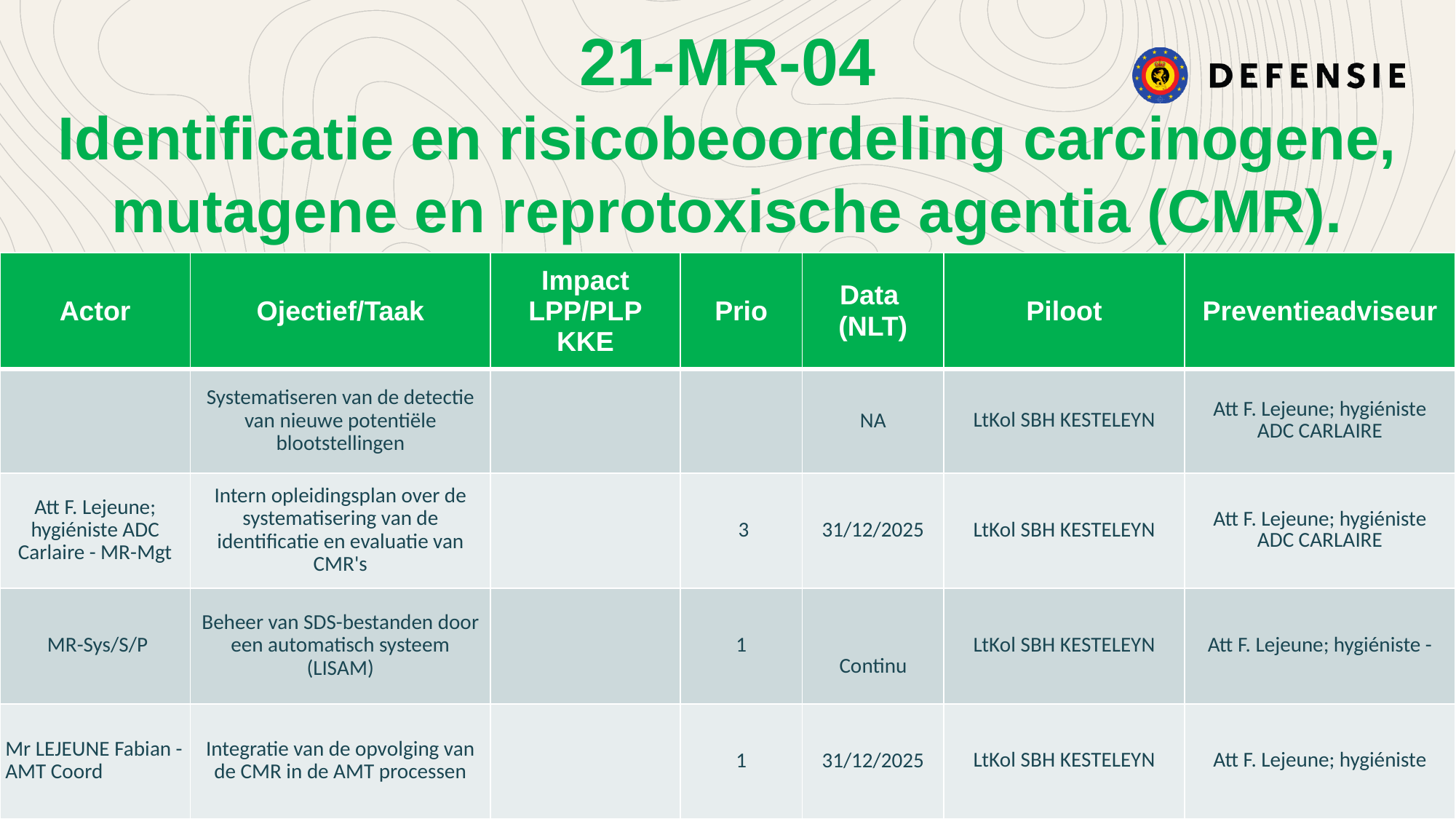

21-MR-04
Identificatie en risicobeoordeling carcinogene, mutagene en reprotoxische agentia (CMR).
| Actor | Ojectief/Taak | Impact LPP/PLP KKE | Prio | Data (NLT) | Piloot | Preventieadviseur |
| --- | --- | --- | --- | --- | --- | --- |
|  | Systematiseren van de detectie van nieuwe potentiële blootstellingen |  |  | NA | LtKol SBH KESTELEYN | Att F. Lejeune; hygiéniste ADC CARLAIRE |
| Att F. Lejeune; hygiéniste ADC Carlaire - MR-Mgt | Intern opleidingsplan over de systematisering van de identificatie en evaluatie van CMR's |  | 3 | 31/12/2025 | LtKol SBH KESTELEYN | Att F. Lejeune; hygiéniste ADC CARLAIRE |
| MR-Sys/S/P | Beheer van SDS-bestanden door een automatisch systeem (LISAM) |  | 1 | Continu | LtKol SBH KESTELEYN | Att F. Lejeune; hygiéniste - |
| Mr LEJEUNE Fabian - AMT Coord | Integratie van de opvolging van de CMR in de AMT processen |  | 1 | 31/12/2025 | LtKol SBH KESTELEYN | Att F. Lejeune; hygiéniste |